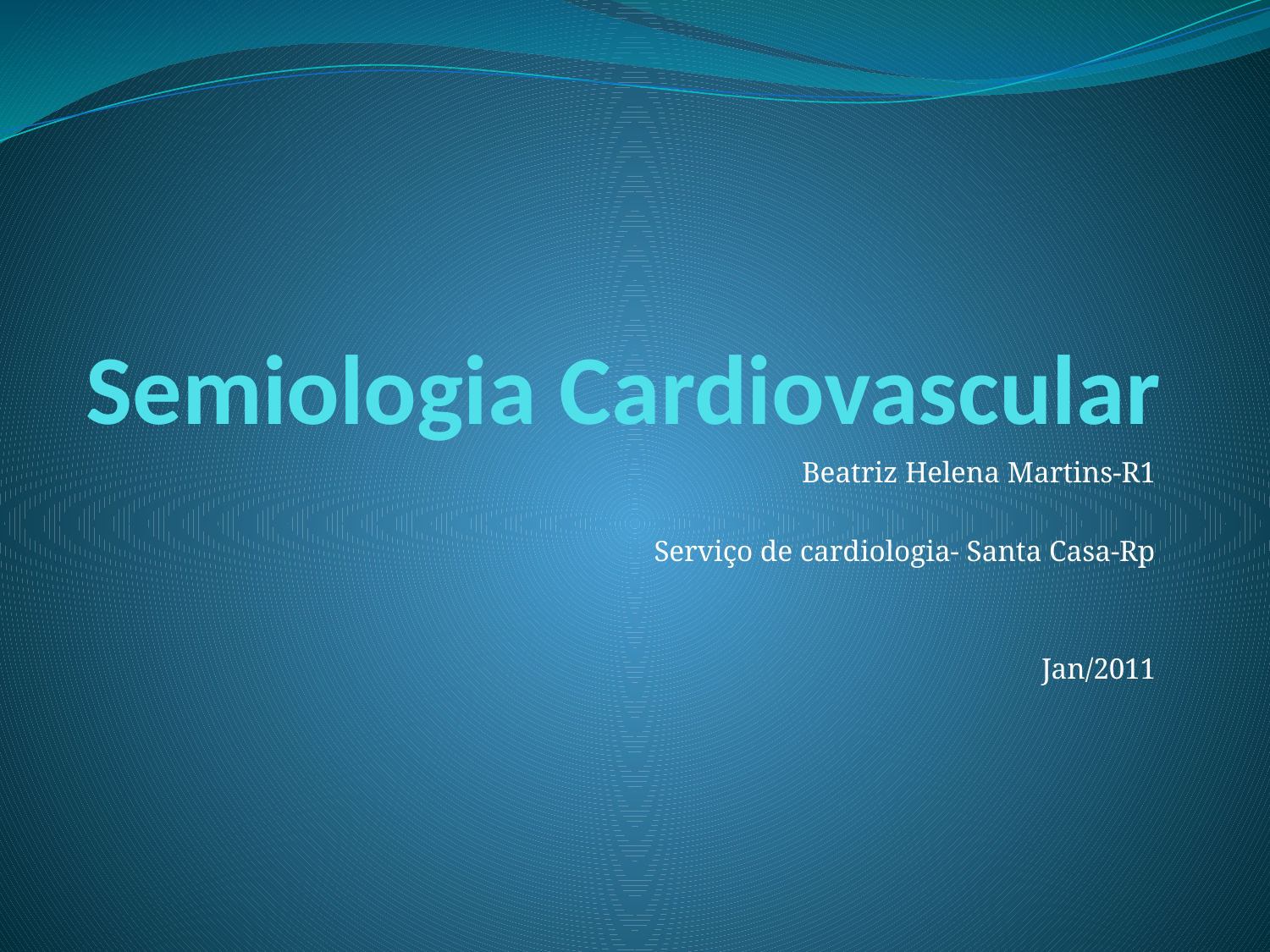

# Semiologia Cardiovascular
Beatriz Helena Martins-R1

Serviço de cardiologia- Santa Casa-Rp

Jan/2011